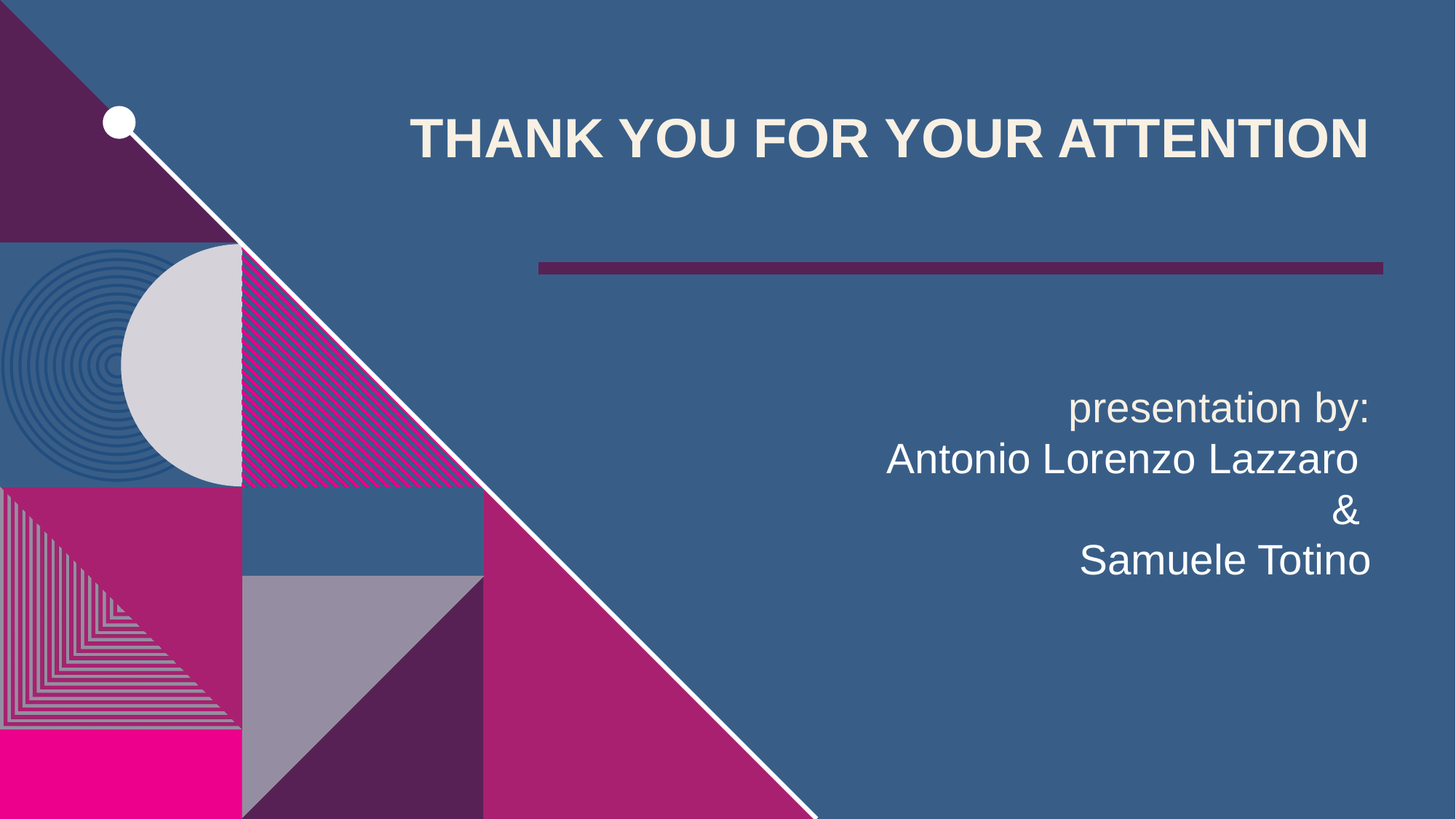

# THANK YOU FOR YOUR ATTENTION

presentation by:
Antonio Lorenzo Lazzaro
&
Samuele Totino